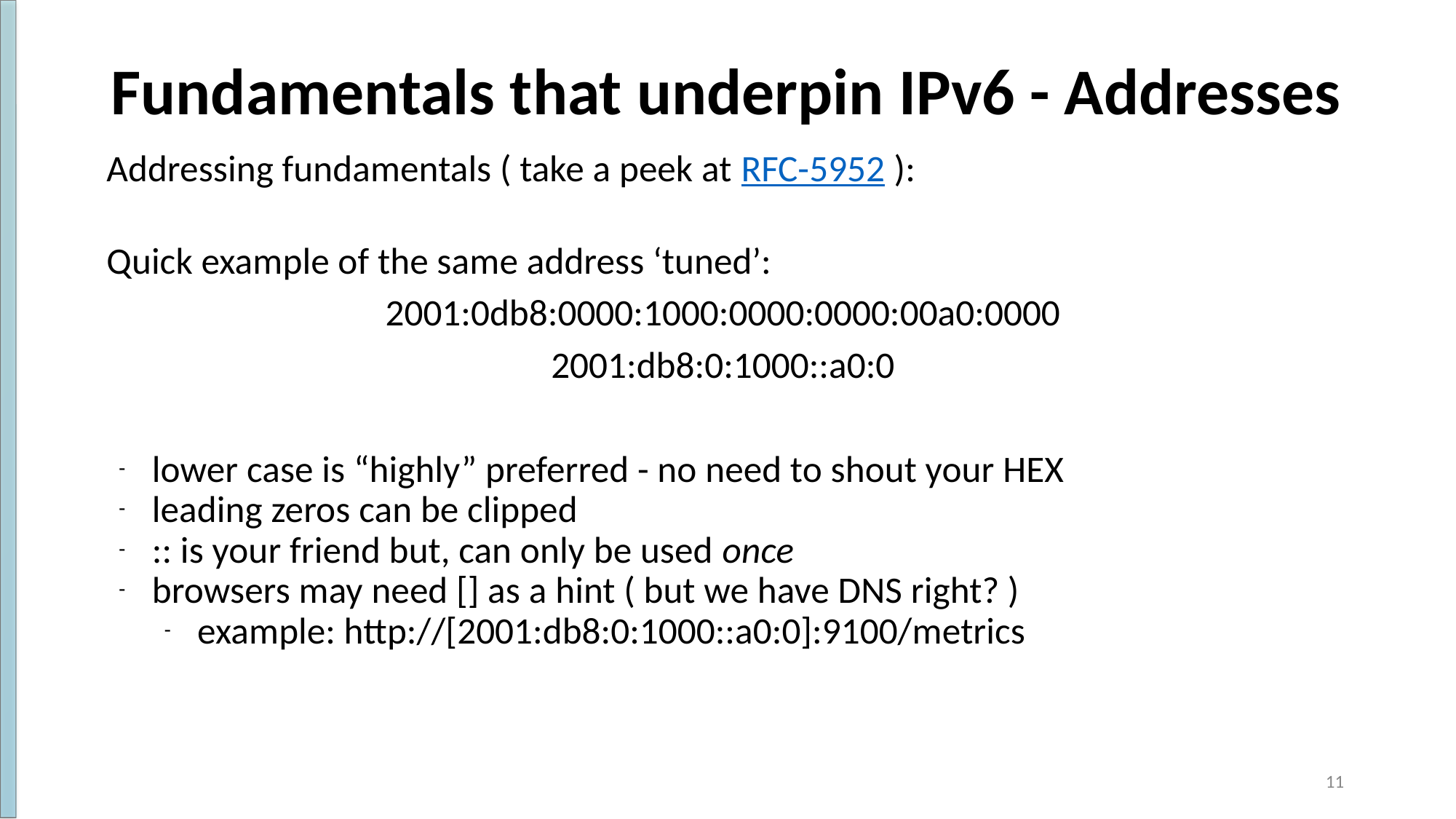

# Fundamentals that underpin IPv6 - Addresses
Addressing fundamentals ( take a peek at RFC-5952 ):
Quick example of the same address ‘tuned’:
2001:0db8:0000:1000:0000:0000:00a0:0000
2001:db8:0:1000::a0:0

lower case is “highly” preferred - no need to shout your HEX
leading zeros can be clipped
:: is your friend but, can only be used once
browsers may need [] as a hint ( but we have DNS right? )
example: http://[2001:db8:0:1000::a0:0]:9100/metrics
11